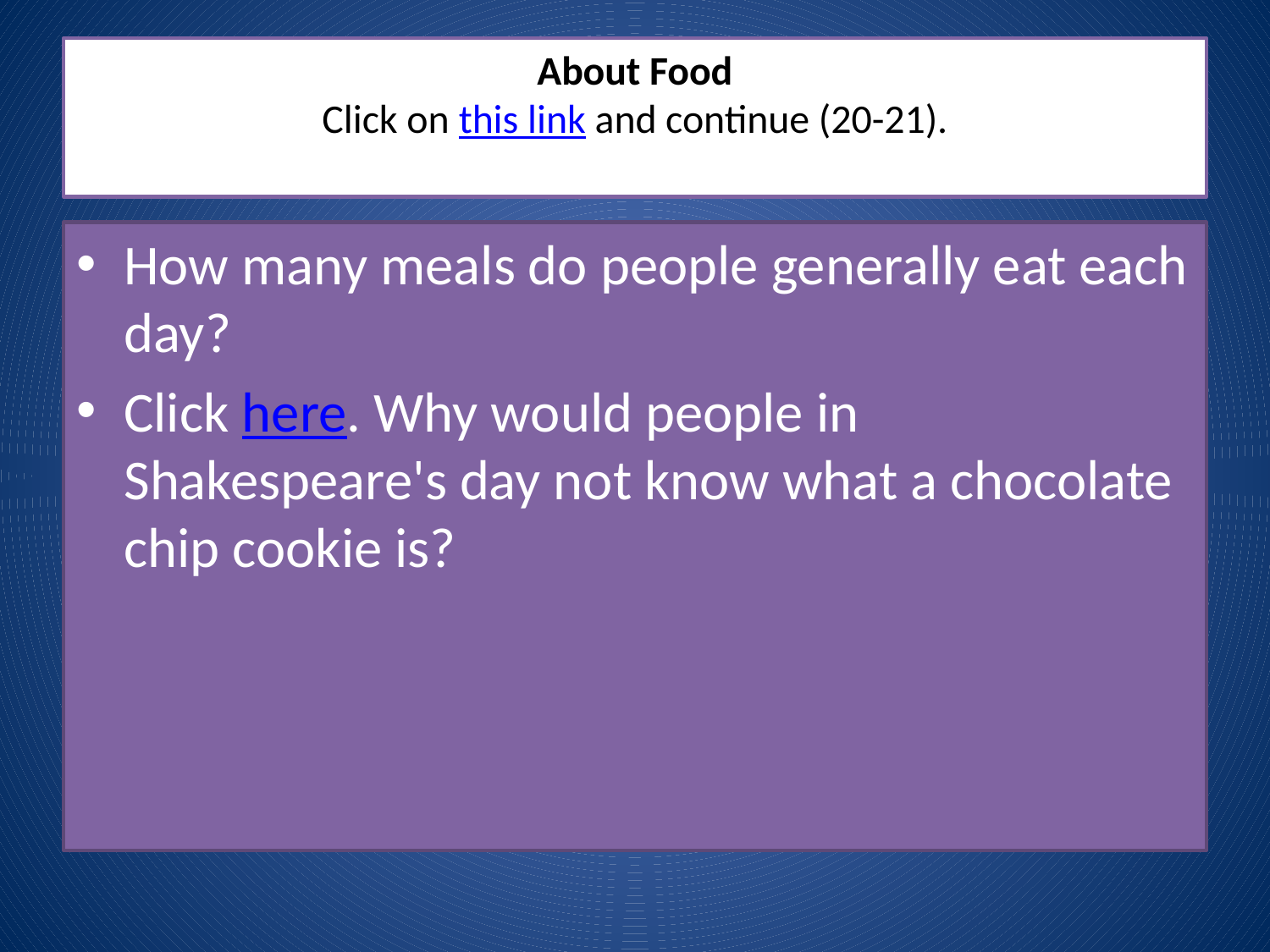

# About Food Click on this link and continue (20-21).
How many meals do people generally eat each day?
Click here. Why would people in Shakespeare's day not know what a chocolate chip cookie is?